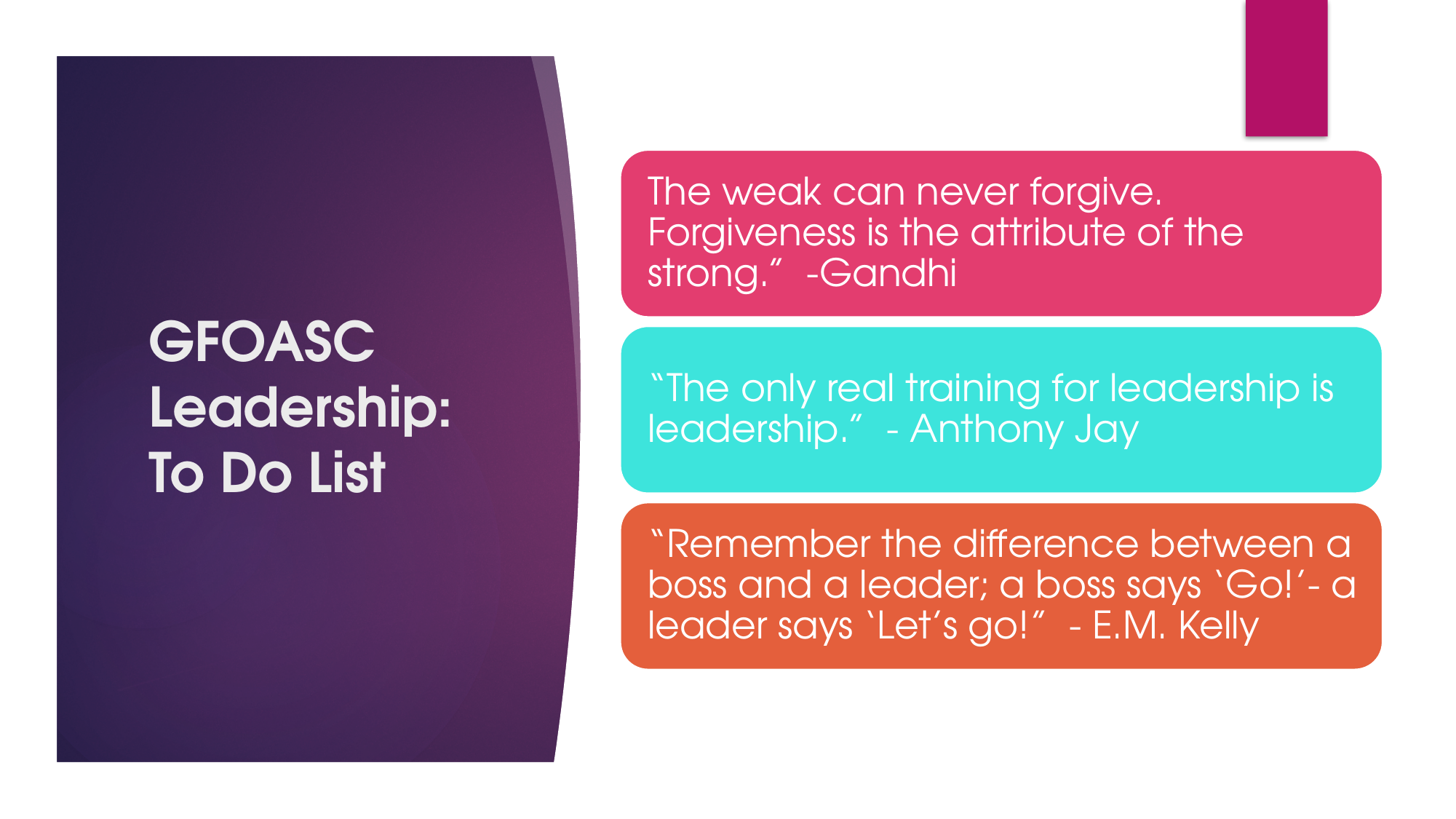

The weak can never forgive. Forgiveness is the attribute of the strong.”  -Gandhi
“The only real training for leadership is leadership.”  - Anthony Jay
“Remember the difference between a boss and a leader; a boss says ‘Go!’- a leader says ‘Let’s go!”  - E.M. Kelly
# GFOASC Leadership: To Do List